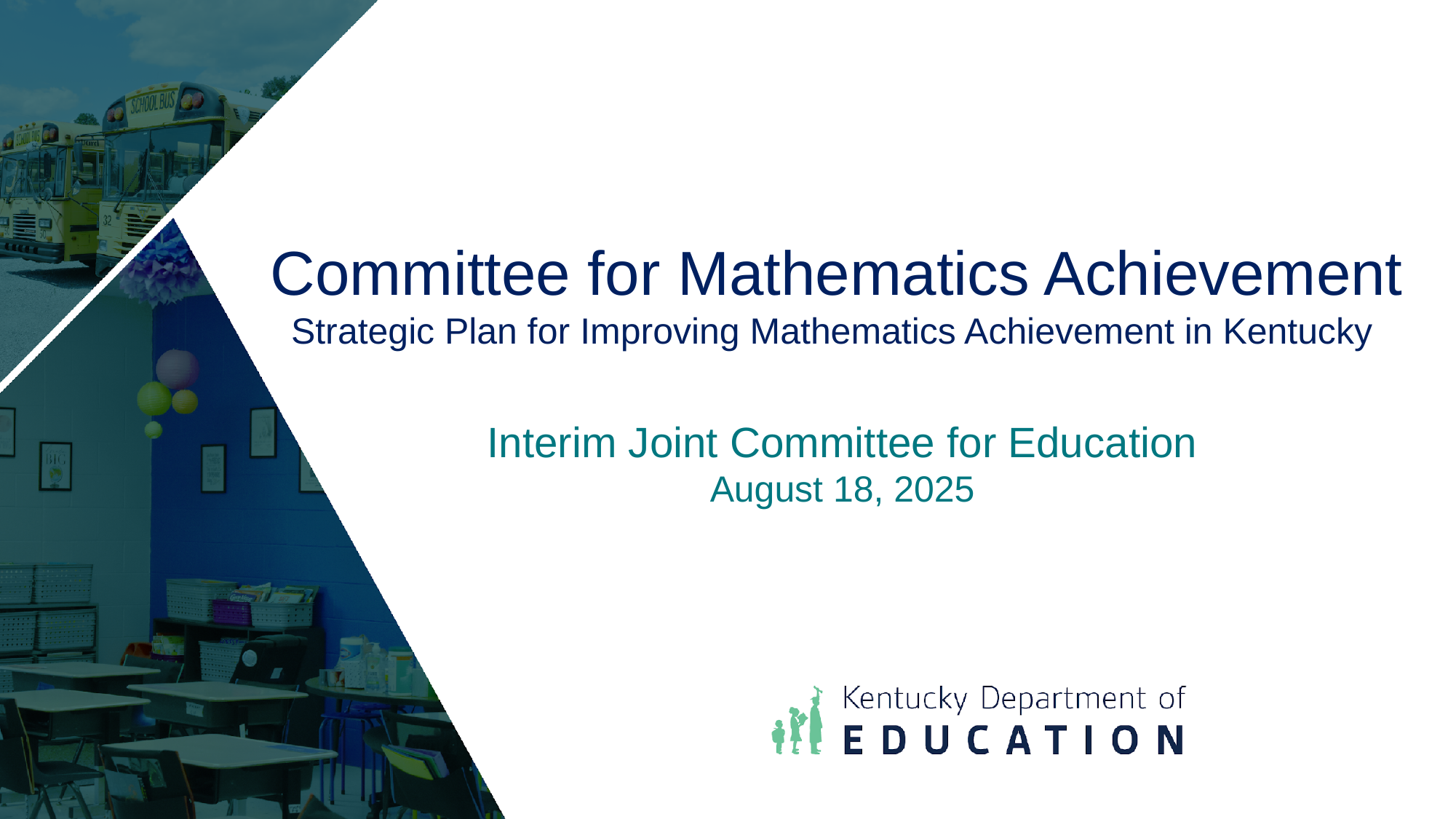

# Committee for Mathematics Achievement Strategic Plan for Improving Mathematics Achievement in Kentucky
Interim Joint Committee for Education
August 18, 2025